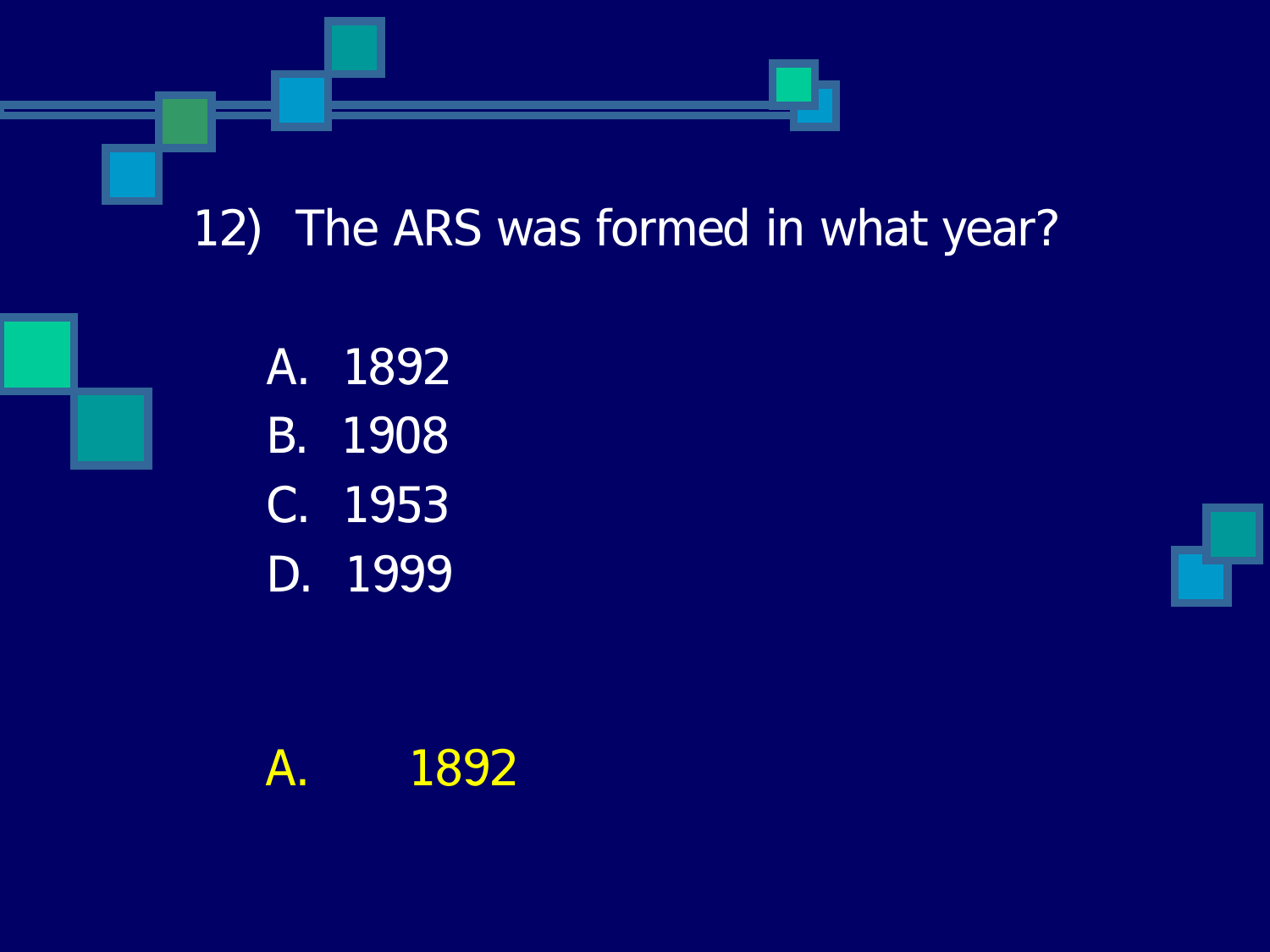

12)  The ARS was formed in what year?

	A.  1892
	B.  1908
	C.  1953
	D.  1999

	A.	 1892